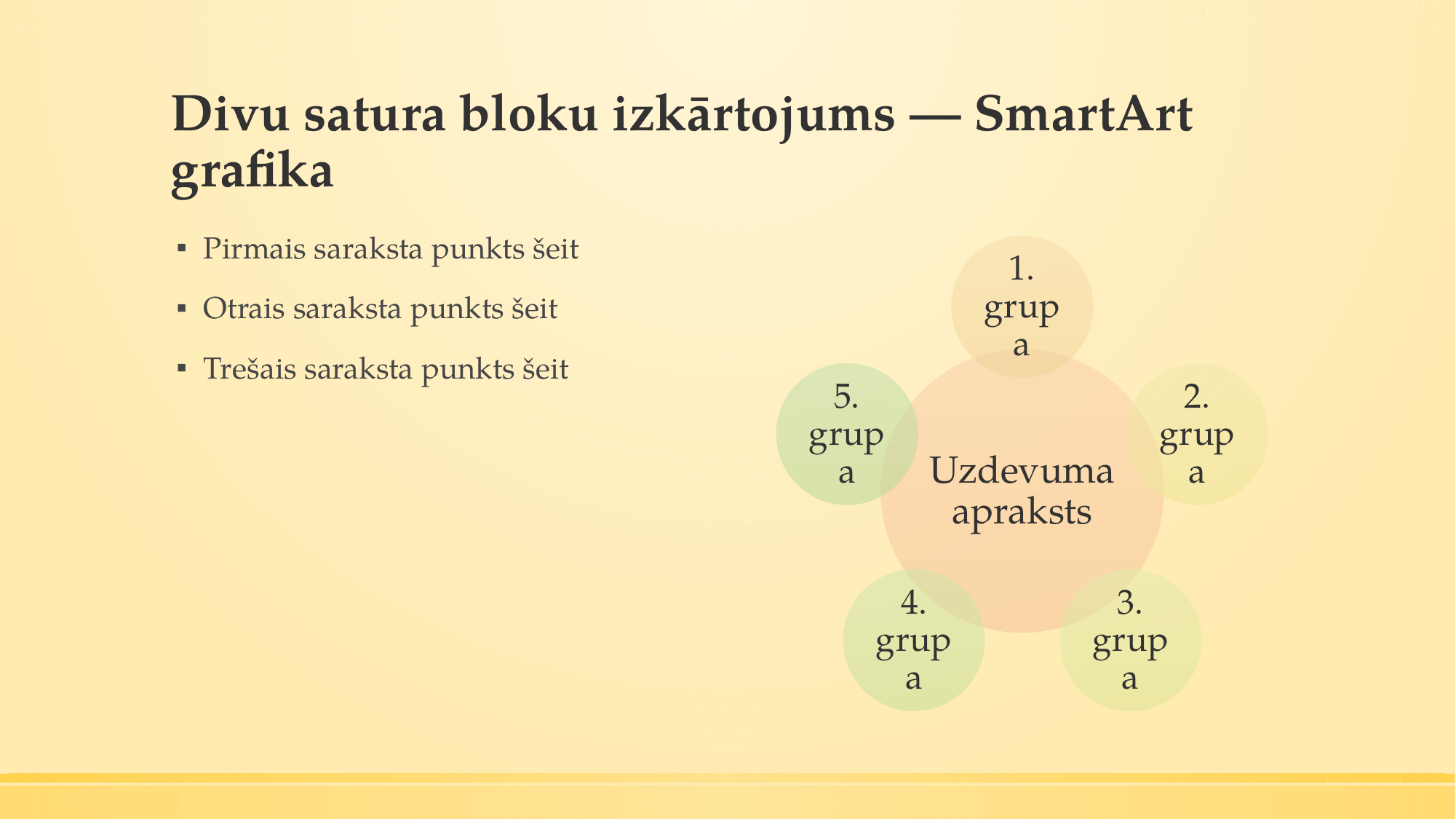

# Divu satura bloku izkārtojums — SmartArt grafika
Uzdevuma apraksts
1. grupa
2. grupa
3. grupa
4. grupa
5. grupa
Pirmais saraksta punkts šeit
Otrais saraksta punkts šeit
Trešais saraksta punkts šeit